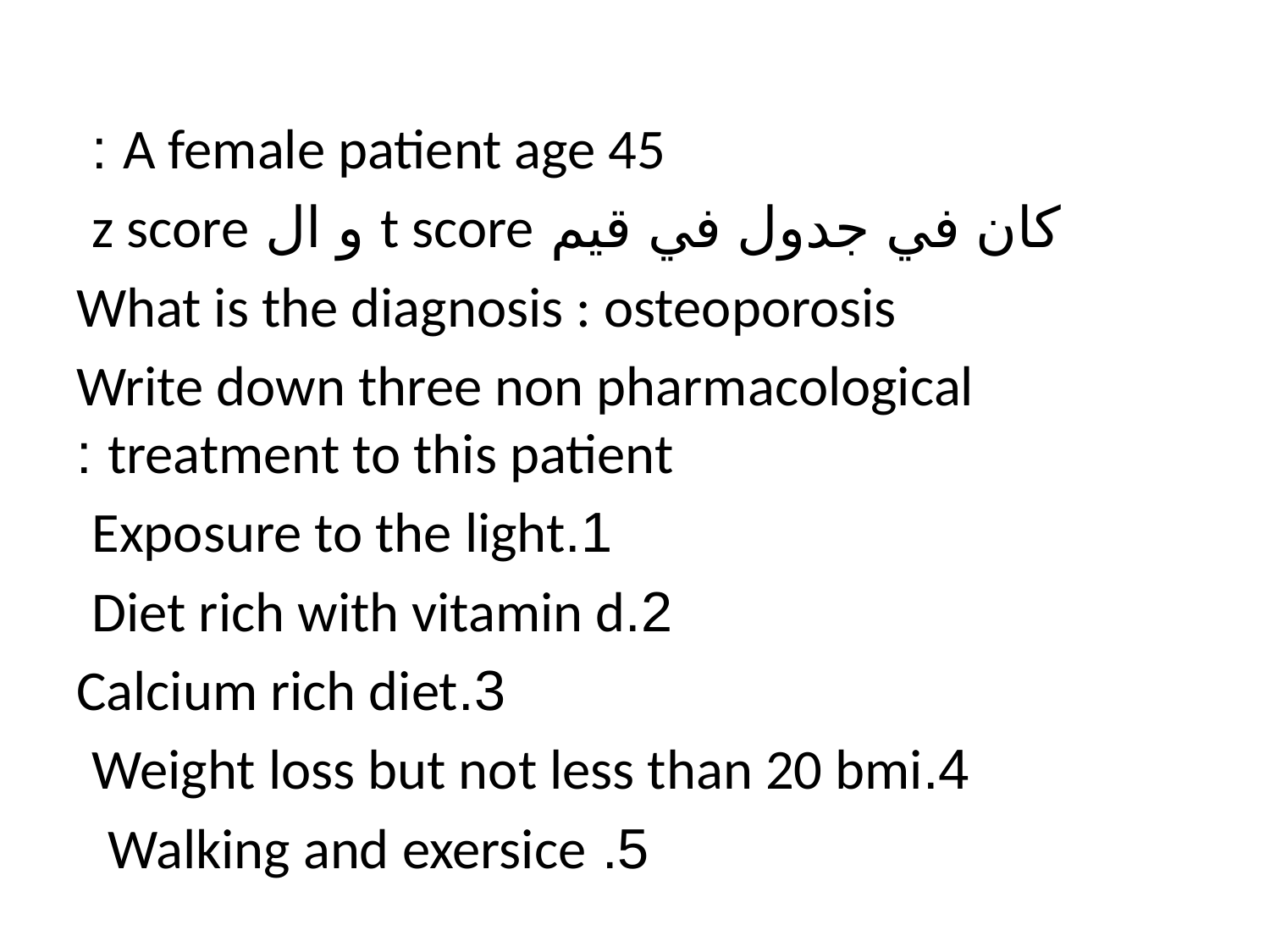

#
 A female patient age 45 :
كان في جدول في قيم t score و ال z score
What is the diagnosis : osteoporosis
Write down three non pharmacological treatment to this patient :
1.Exposure to the light
2.Diet rich with vitamin d
3.Calcium rich diet
4.Weight loss but not less than 20 bmi
5. Walking and exersice